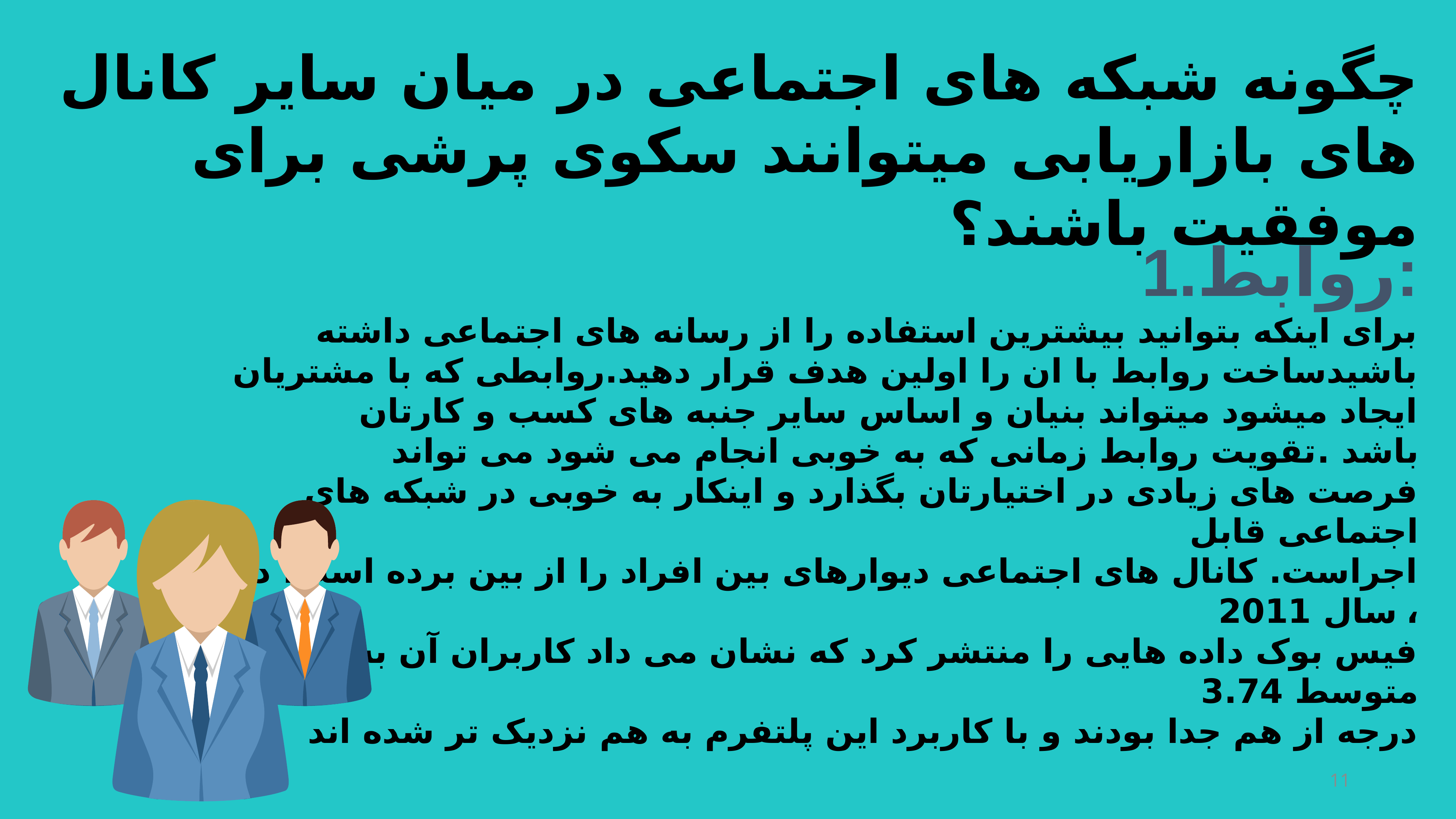

چگونه شبکه های اجتماعی در میان سایر کانال های بازاریابی میتوانند سکوی پرشی برای موفقیت باشند؟
1.روابط:
برای اینکه بتوانید بیشترین استفاده را از رسانه های اجتماعی داشته باشیدساخت روابط با ان را اولین هدف قرار دهید.روابطی که با مشتریان ایجاد میشود میتواند بنیان و اساس سایر جنبه های کسب و کارتان باشد .تقویت روابط زمانی که به خوبی انجام می شود می تواند
فرصت های زیادی در اختیارتان بگذارد و اینکار به خوبی در شبکه های اجتماعی قابل
اجراست. کانال های اجتماعی دیوارهای بین افراد را از بین برده است. در سال 2011 ،
فیس بوک داده هایی را منتشر کرد که نشان می داد کاربران آن به طور متوسط 3.74
درجه از هم جدا بودند و با کاربرد این پلتفرم به هم نزدیک تر شده اند

11